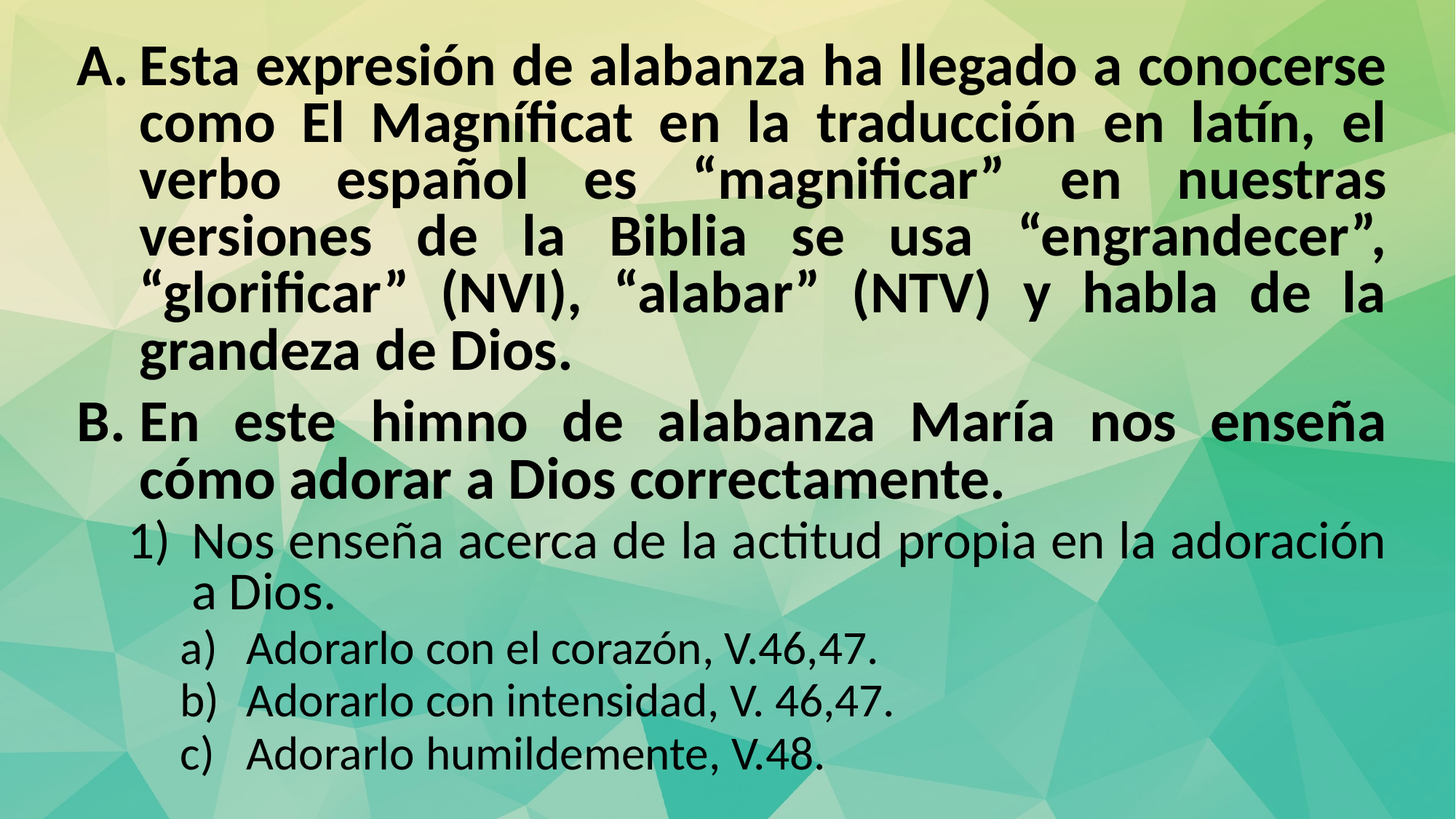

Esta expresión de alabanza ha llegado a conocerse como El Magníficat en la traducción en latín, el verbo español es “magnificar” en nuestras versiones de la Biblia se usa “engrandecer”, “glorificar” (NVI), “alabar” (NTV) y habla de la grandeza de Dios.
En este himno de alabanza María nos enseña cómo adorar a Dios correctamente.
Nos enseña acerca de la actitud propia en la adoración a Dios.
Adorarlo con el corazón, V.46,47.
Adorarlo con intensidad, V. 46,47.
Adorarlo humildemente, V.48.